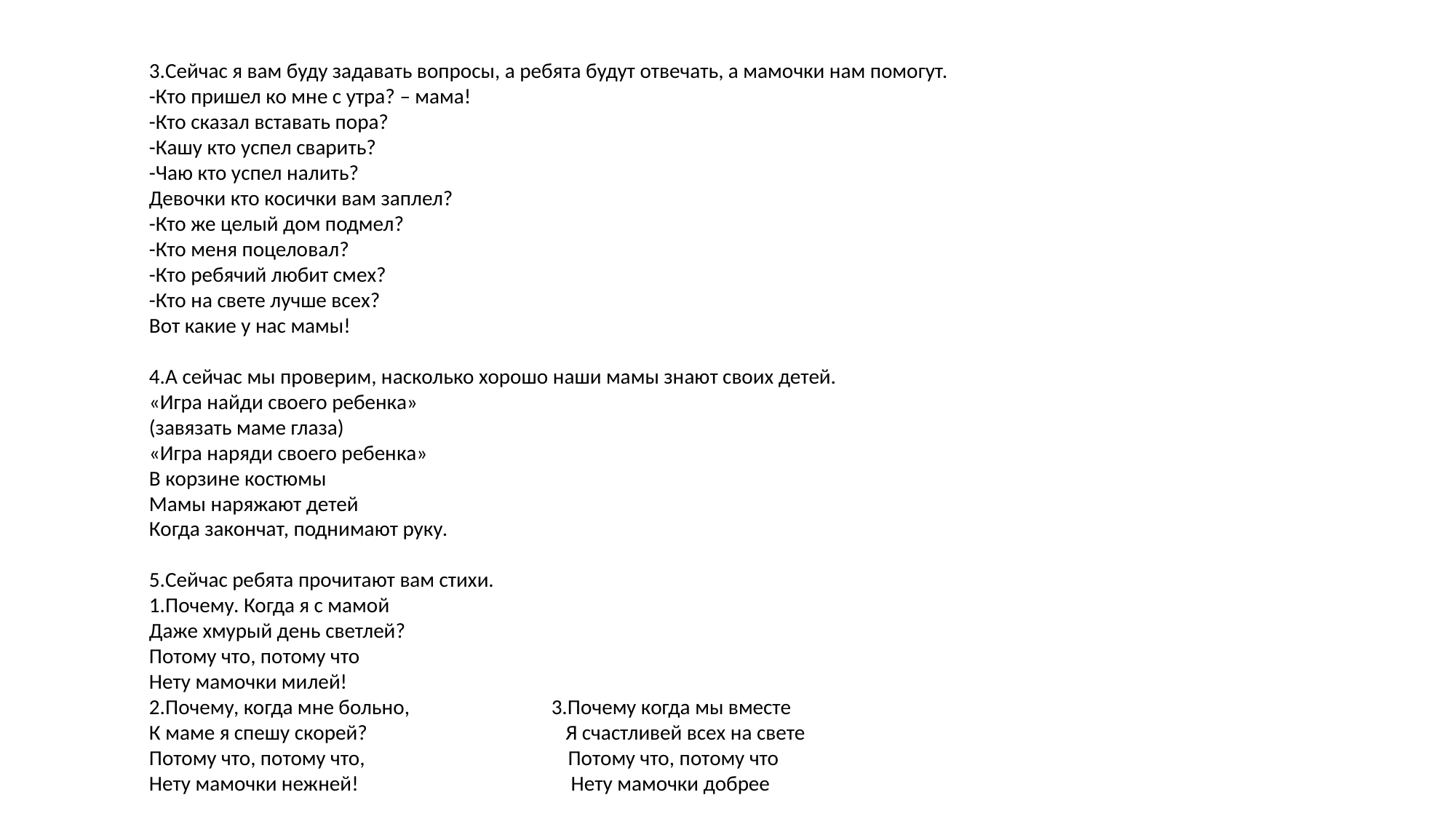

3.Сейчас я вам буду задавать вопросы, а ребята будут отвечать, а мамочки нам помогут.
-Кто пришел ко мне с утра? – мама!
-Кто сказал вставать пора?
-Кашу кто успел сварить?
-Чаю кто успел налить?
Девочки кто косички вам заплел?
-Кто же целый дом подмел?
-Кто меня поцеловал?
-Кто ребячий любит смех?
-Кто на свете лучше всех?
Вот какие у нас мамы!

4.А сейчас мы проверим, насколько хорошо наши мамы знают своих детей.
«Игра найди своего ребенка»
(завязать маме глаза)
«Игра наряди своего ребенка»
В корзине костюмы
Мамы наряжают детей
Когда закончат, поднимают руку.

5.Сейчас ребята прочитают вам стихи.
1.Почему. Когда я с мамой
Даже хмурый день светлей?
Потому что, потому что
Нету мамочки милей!
2.Почему, когда мне больно,                              3.Почему когда мы вместе
К маме я спешу скорей?                                          Я счастливей всех на свете
Потому что, потому что,                                           Потому что, потому что
Нету мамочки нежней!                                             Нету мамочки добрее